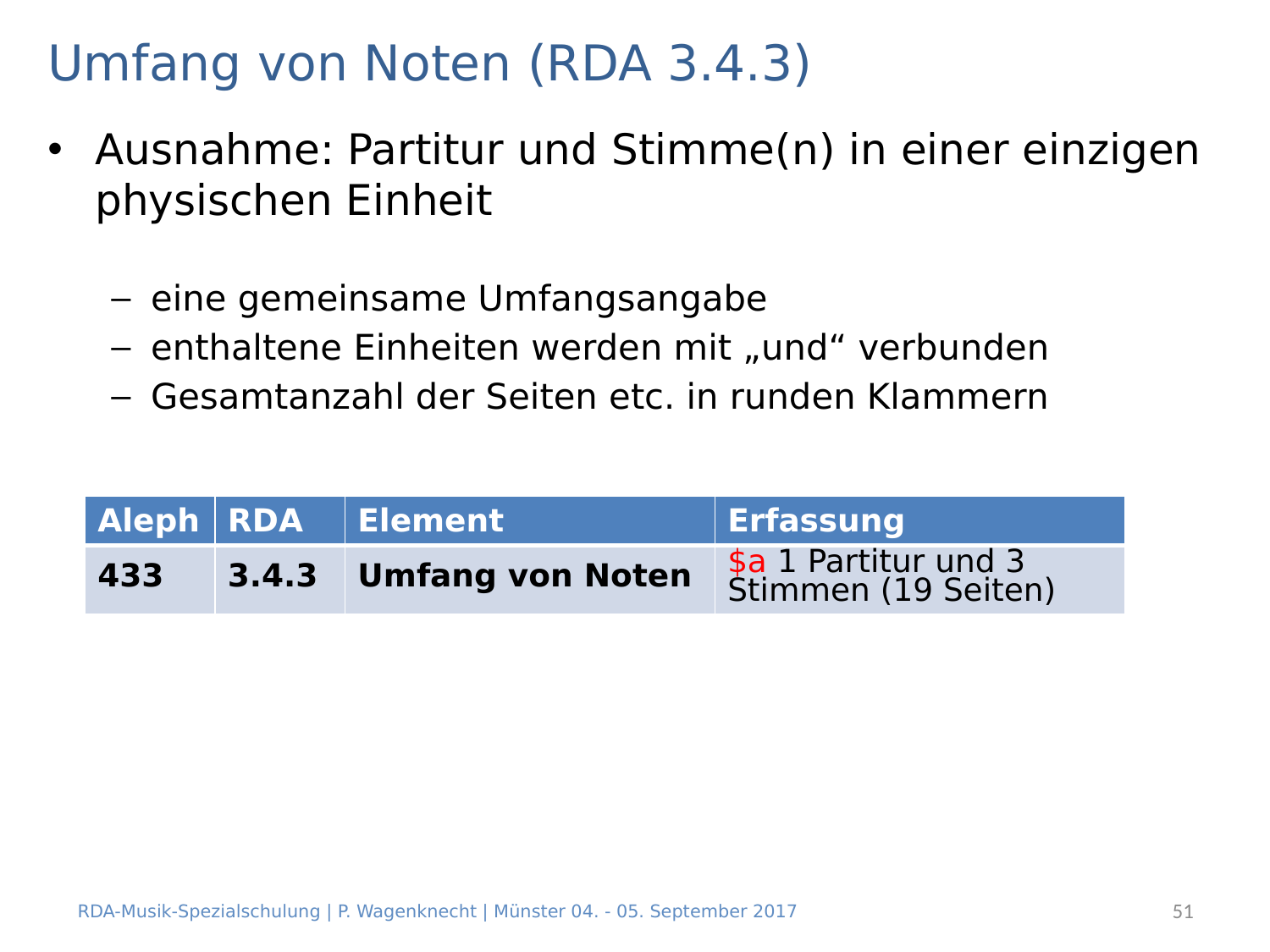

# Umfang von Noten (RDA 3.4.3)
Ausnahme: Partitur und Stimme(n) in einer einzigen physischen Einheit

eine gemeinsame Umfangsangabe
enthaltene Einheiten werden mit „und“ verbunden
Gesamtanzahl der Seiten etc. in runden Klammern

| Aleph | RDA | Element | Erfassung |
| --- | --- | --- | --- |
| 433 | 3.4.3 | Umfang von Noten | $a 1 Partitur und 3 Stimmen (19 Seiten) |
RDA-Musik-Spezialschulung | P. Wagenknecht | Münster 04. - 05. September 2017
51